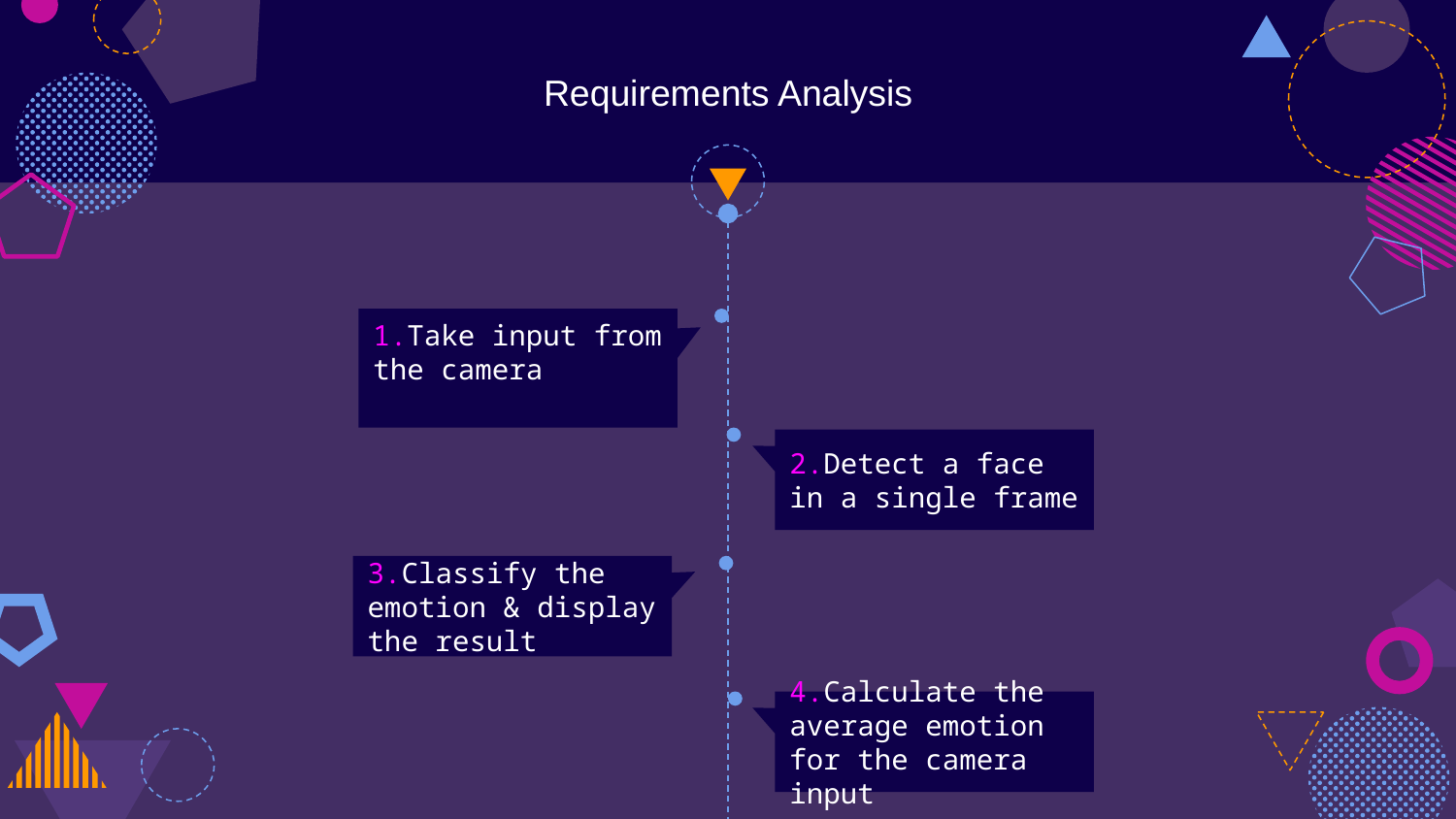

# Requirements Analysis
1.Take input from the camera

2.Detect a face in a single frame
3.Classify the emotion & display the result

4.Calculate the average emotion for the camera input